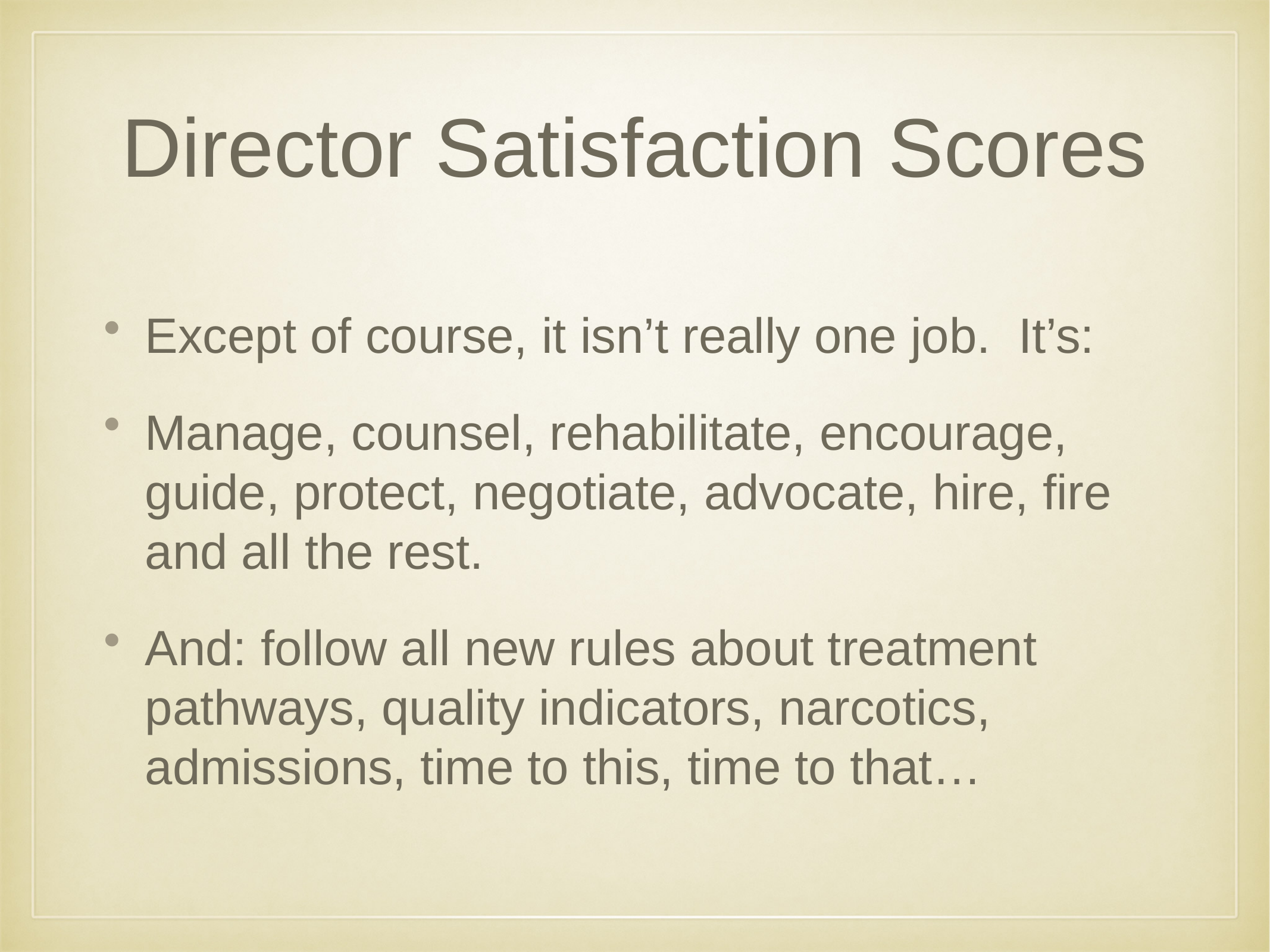

# Director Satisfaction Scores
Except of course, it isn’t really one job.  It’s:
Manage, counsel, rehabilitate, encourage, guide, protect, negotiate, advocate, hire, fire and all the rest.
And: follow all new rules about treatment pathways, quality indicators, narcotics, admissions, time to this, time to that…